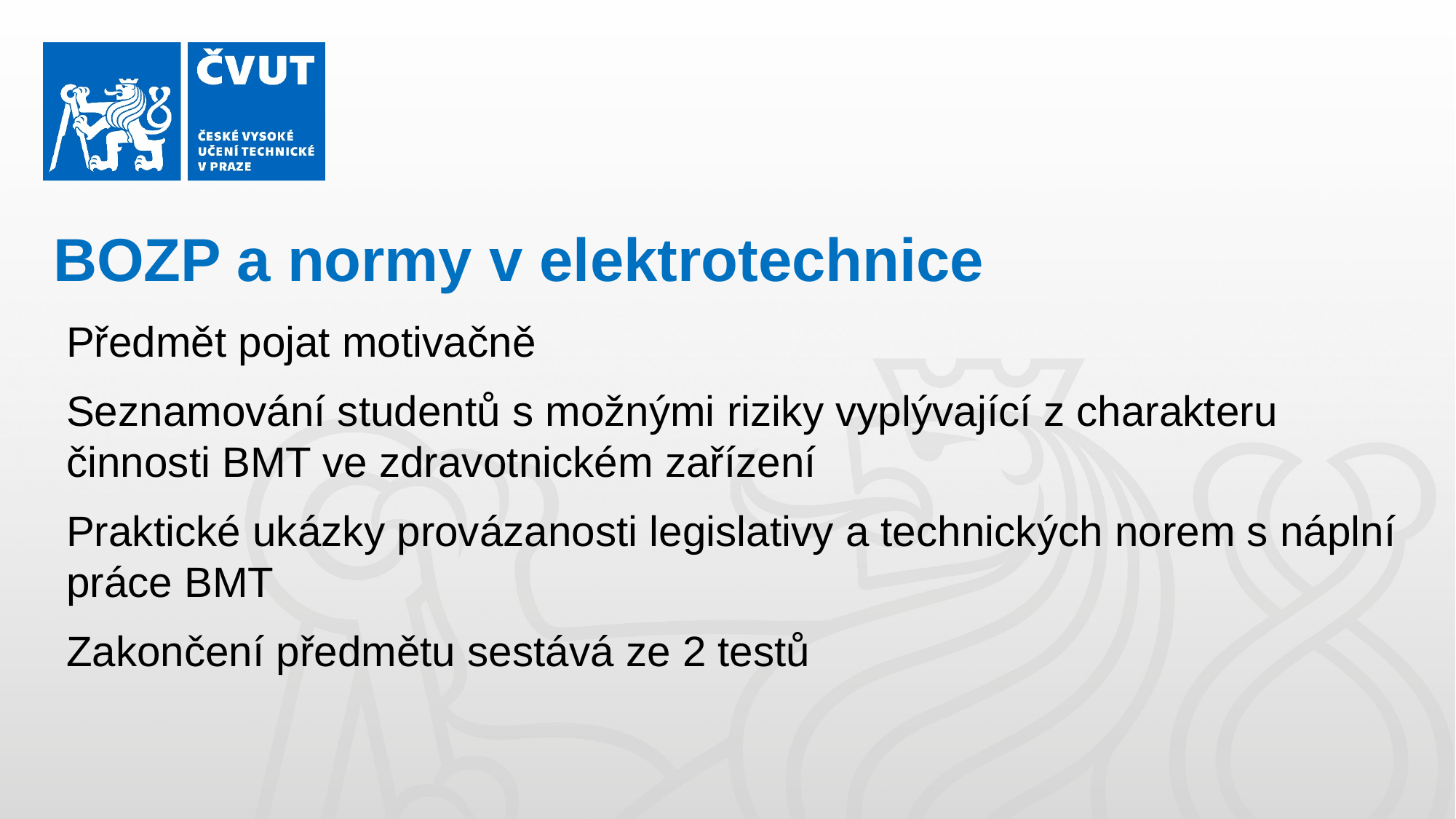

BOZP a normy v elektrotechnice
Předmět pojat motivačně
Seznamování studentů s možnými riziky vyplývající z charakteru činnosti BMT ve zdravotnickém zařízení
Praktické ukázky provázanosti legislativy a technických norem s náplní práce BMT
Zakončení předmětu sestává ze 2 testů